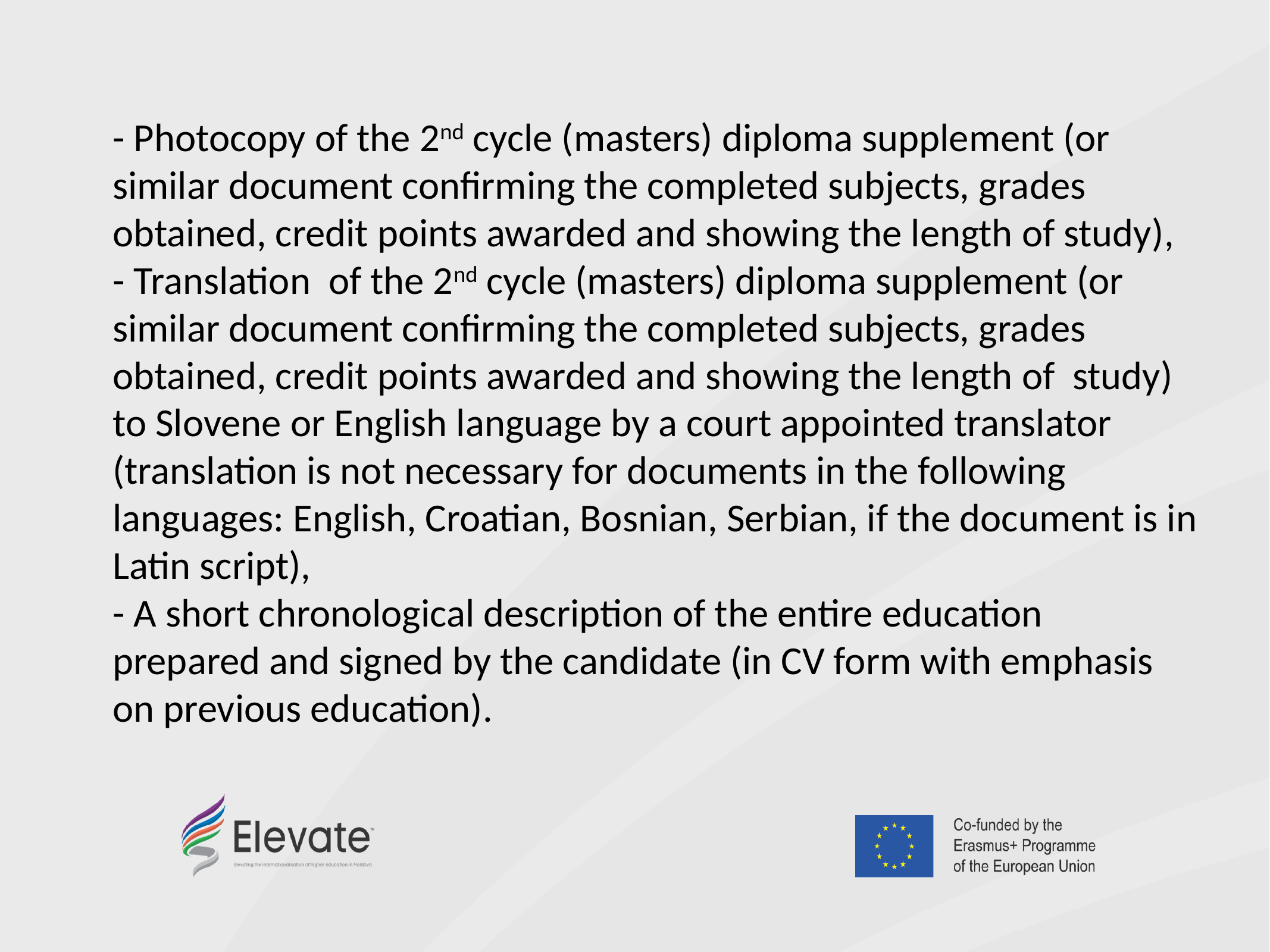

- Photocopy of the 2nd cycle (masters) diploma supplement (or similar document confirming the completed subjects, grades obtained, credit points awarded and showing the length of study),
- Translation  of the 2nd cycle (masters) diploma supplement (or similar document confirming the completed subjects, grades obtained, credit points awarded and showing the length of  study) to Slovene or English language by a court appointed translator (translation is not necessary for documents in the following languages: English, Croatian, Bosnian, Serbian, if the document is in Latin script),
- A short chronological description of the entire education prepared and signed by the candidate (in CV form with emphasis on previous education).